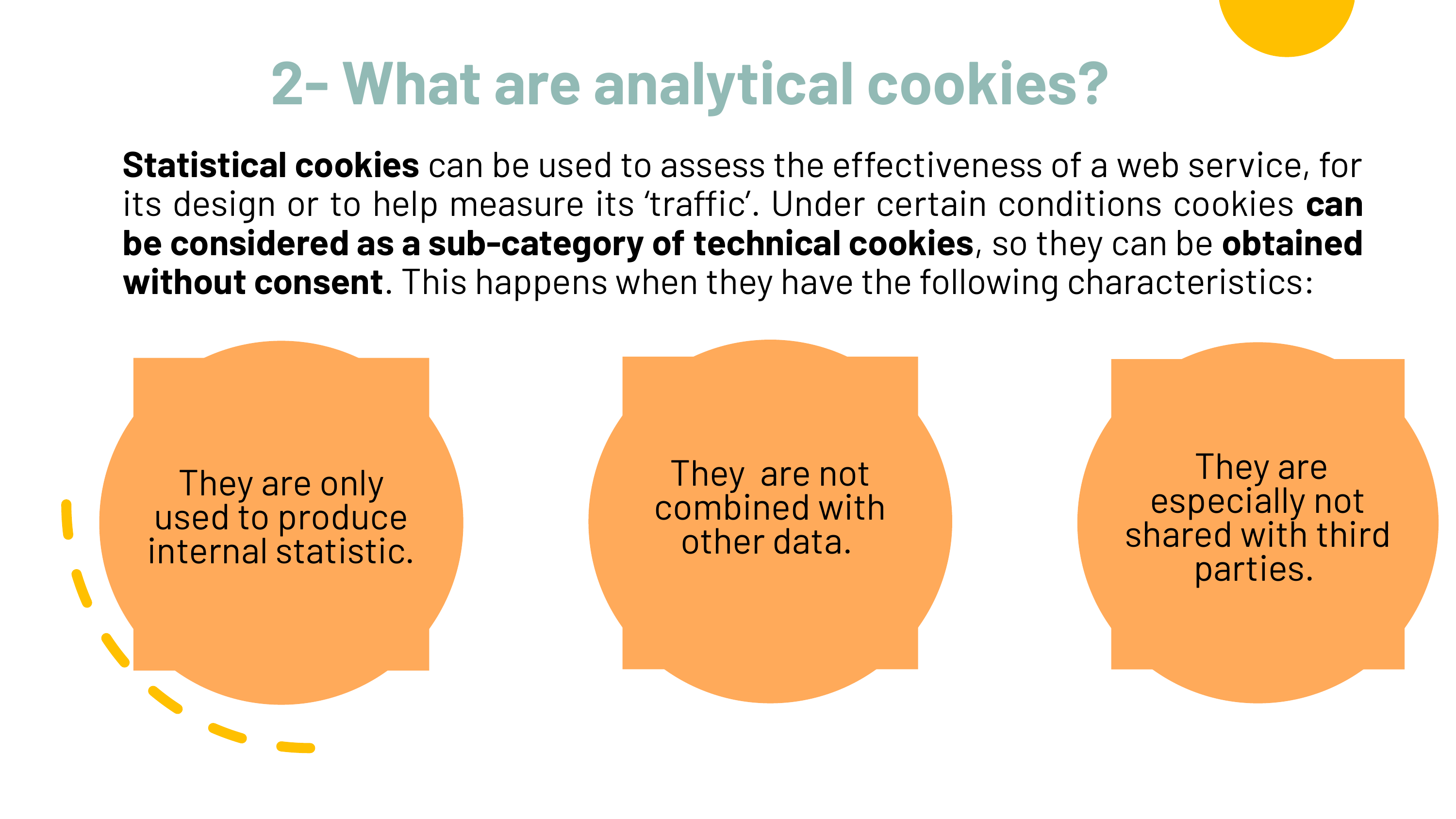

# 2- What are analytical cookies?
Statistical cookies can be used to assess the effectiveness of a web service, for its design or to help measure its ‘traffic’. Under certain conditions cookies can be considered as a sub-category of technical cookies, so they can be obtained without consent. This happens when they have the following characteristics:

 They are especially not shared with third parties.
They  are not combined with other data.

They are only used to produce internal statistic.